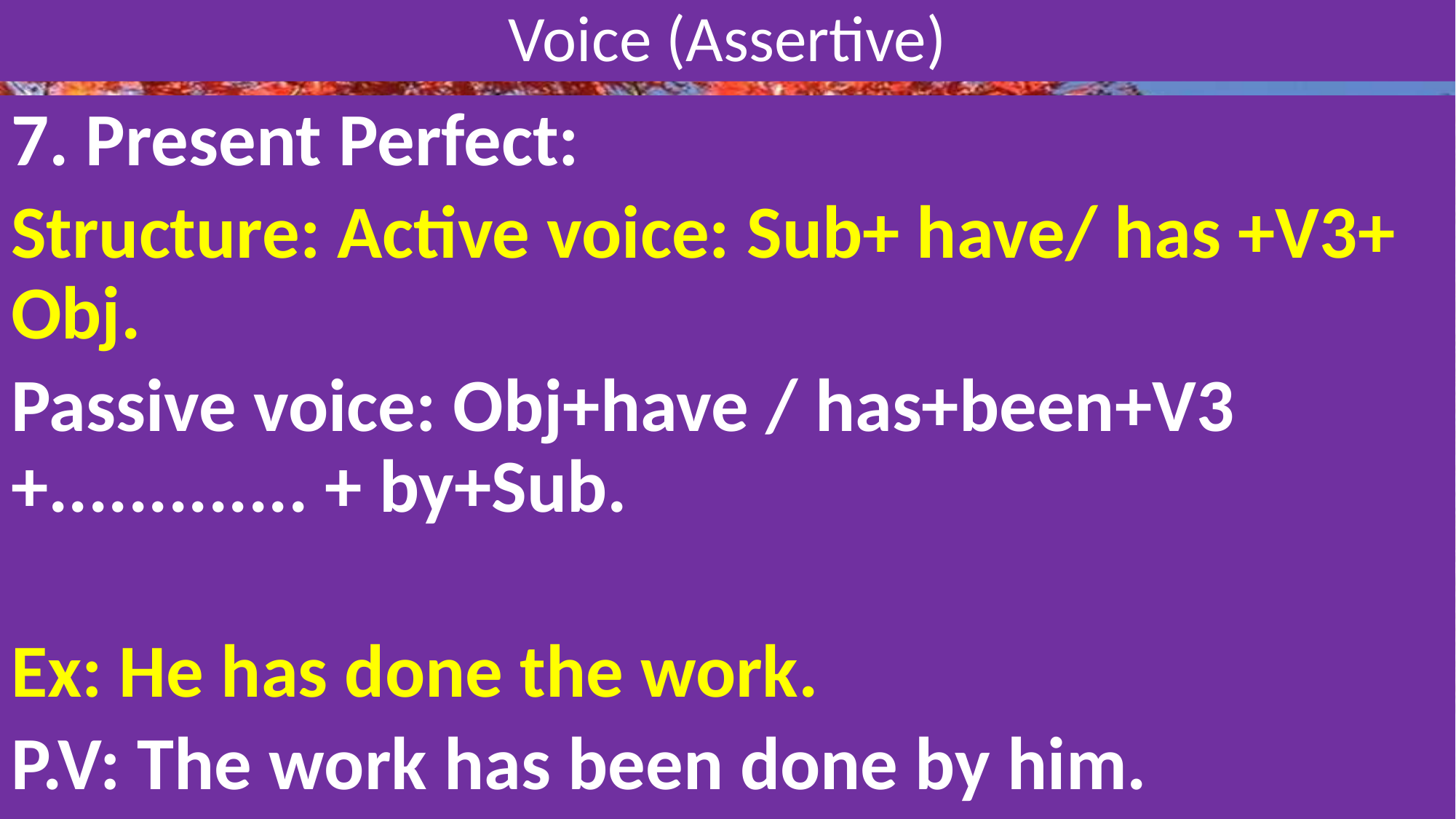

# Voice (Assertive)
7. Present Perfect:
Structure: Active voice: Sub+ have/ has +V3+ Obj.
Passive voice: Obj+have / has+been+V3 +............. + by+Sub.

Ex: He has done the work.
P.V: The work has been done by him.